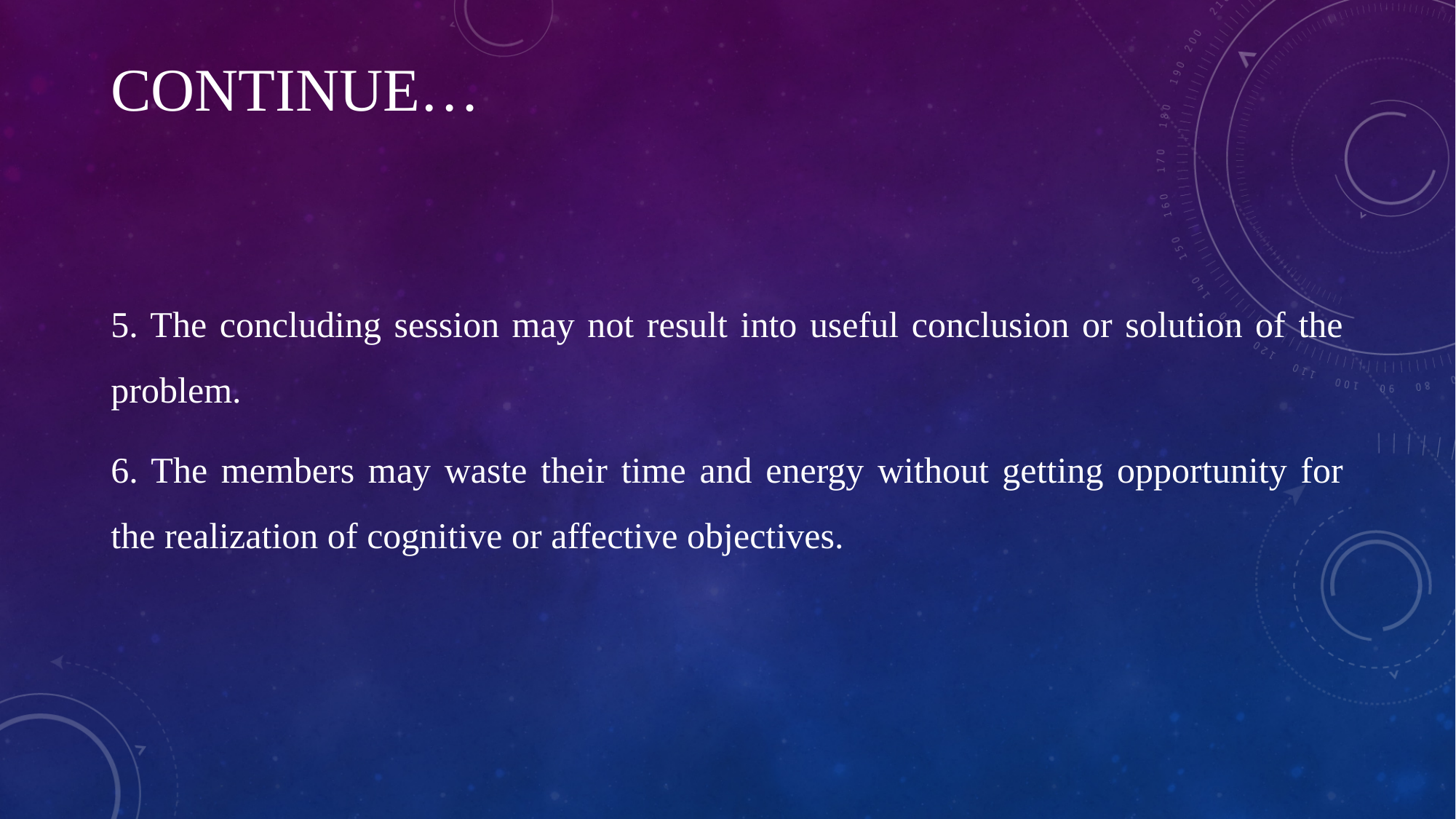

# Continue…
5. The concluding session may not result into useful conclusion or solution of the problem.
6. The members may waste their time and energy without getting opportunity for the realization of cognitive or affective objectives.